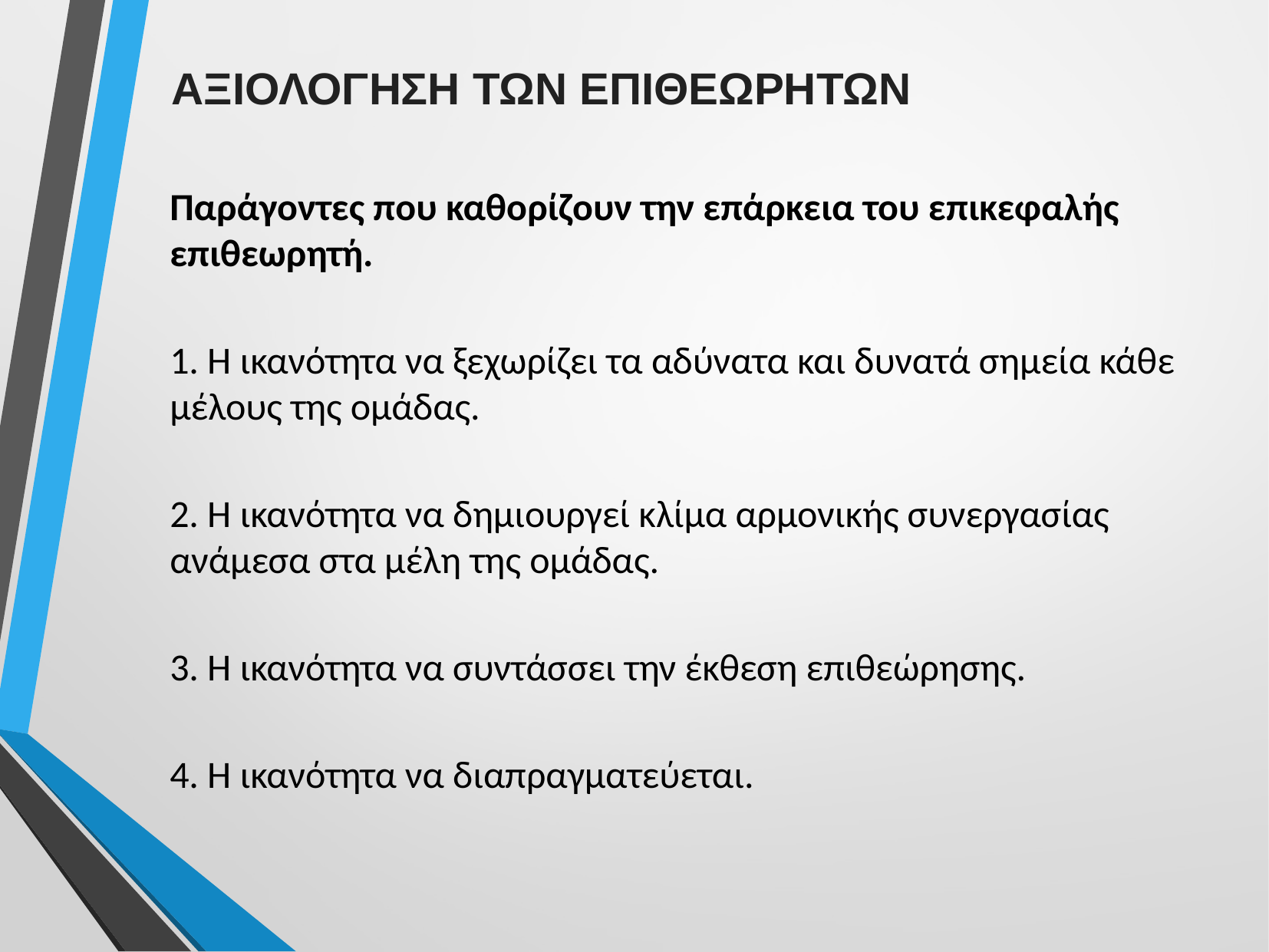

ΑΞΙΟΛΟΓΗΣΗ ΤΩΝ ΕΠΙΘΕΩΡΗΤΩΝ
Παράγοντες που καθορίζουν την επάρκεια του επικεφαλής επιθεωρητή.

1. Η ικανότητα να ξεχωρίζει τα αδύνατα και δυνατά σημεία κάθε μέλους της ομάδας.

2. Η ικανότητα να δημιουργεί κλίμα αρμονικής συνεργασίας ανάμεσα στα μέλη της ομάδας.

3. Η ικανότητα να συντάσσει την έκθεση επιθεώρησης.

4. Η ικανότητα να διαπραγματεύεται.